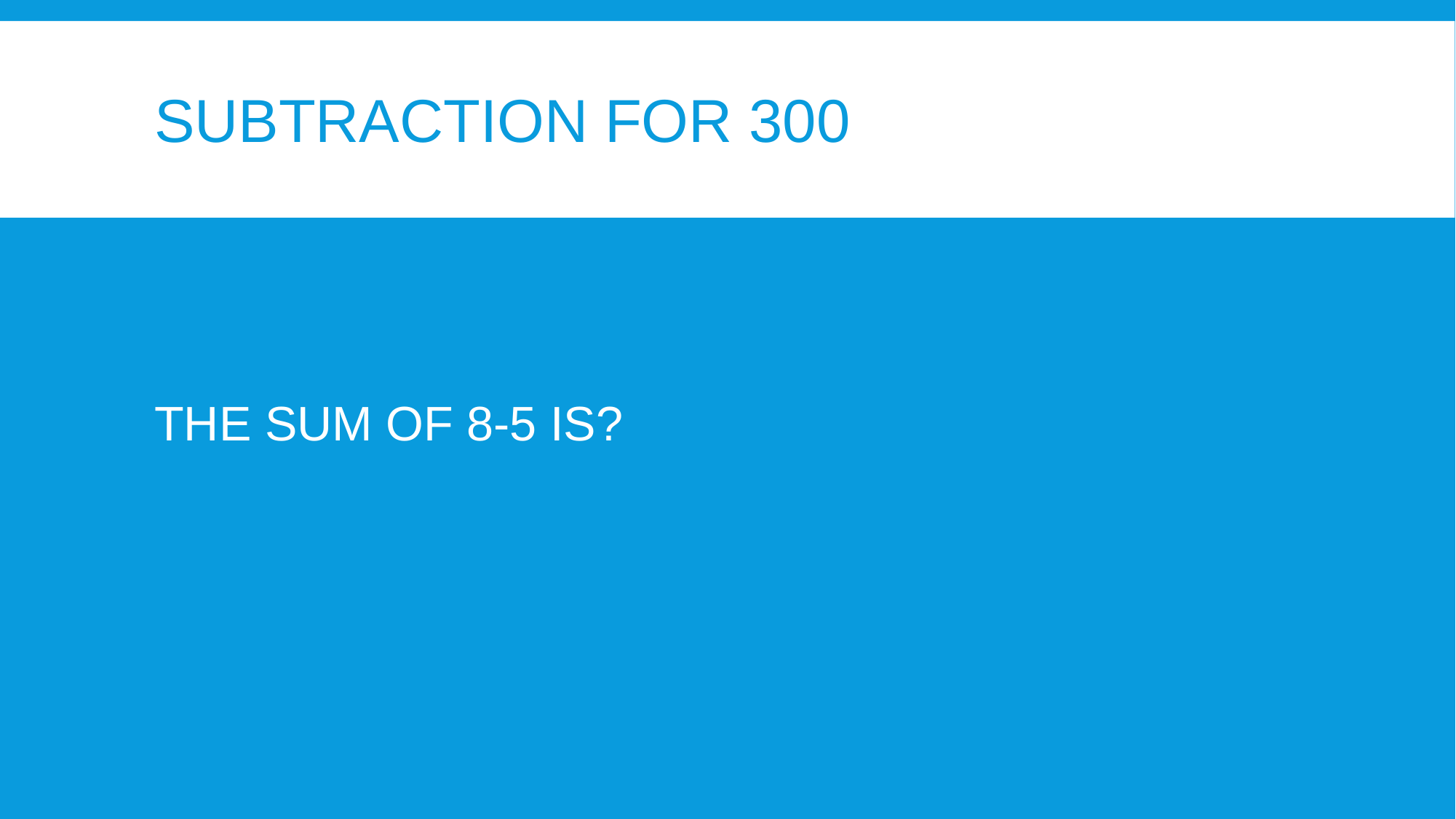

# SUBTRACTION FOR 300

THE SUM OF 8-5 IS?